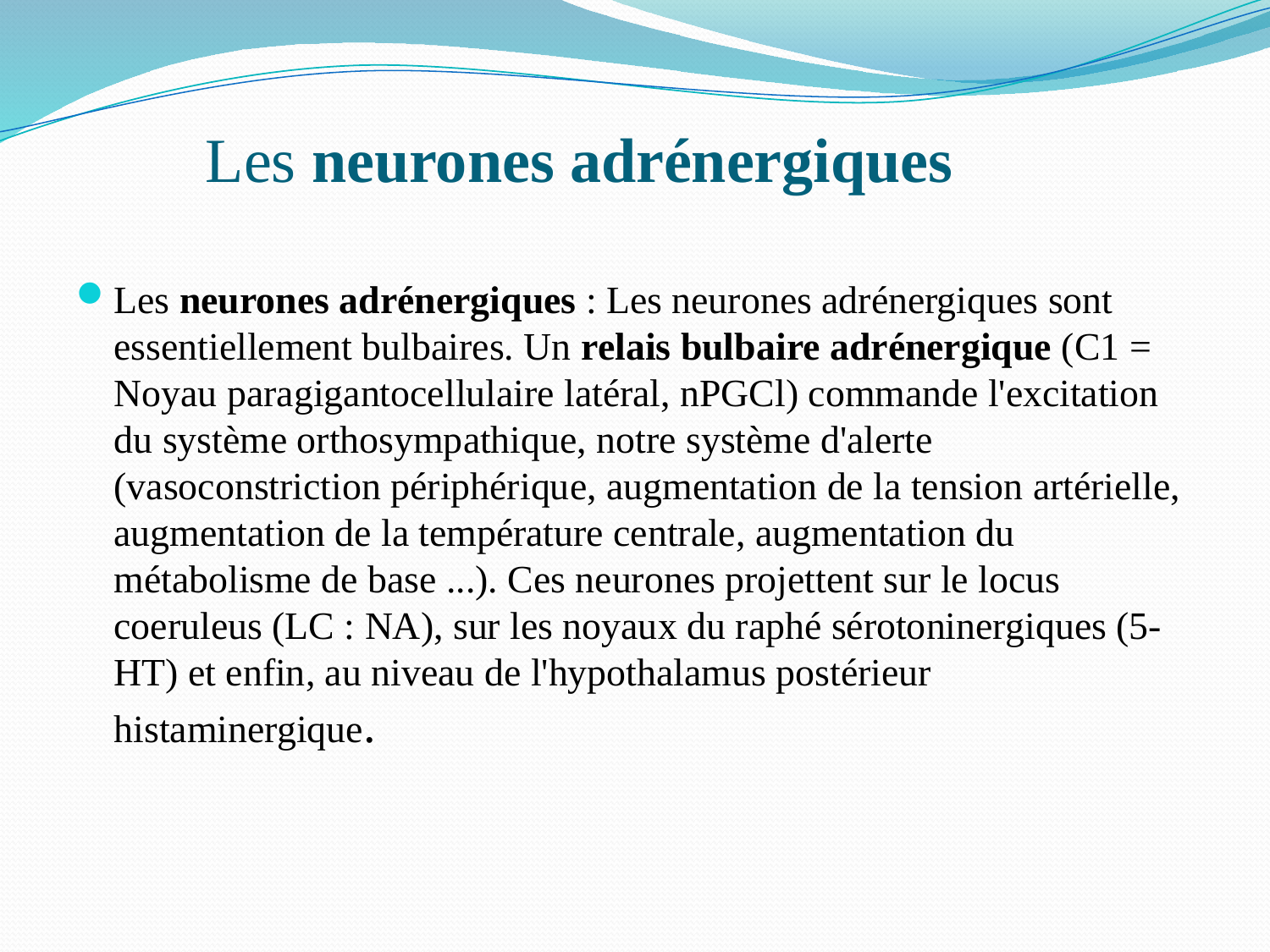

# Les neurones adrénergiques
Les neurones adrénergiques : Les neurones adrénergiques sont essentiellement bulbaires. Un relais bulbaire adrénergique (C1 = Noyau paragigantocellulaire latéral, nPGCl) commande l'excitation du système orthosympathique, notre système d'alerte (vasoconstriction périphérique, augmentation de la tension artérielle, augmentation de la température centrale, augmentation du métabolisme de base ...). Ces neurones projettent sur le locus coeruleus (LC : NA), sur les noyaux du raphé sérotoninergiques (5-HT) et enfin, au niveau de l'hypothalamus postérieur histaminergique.